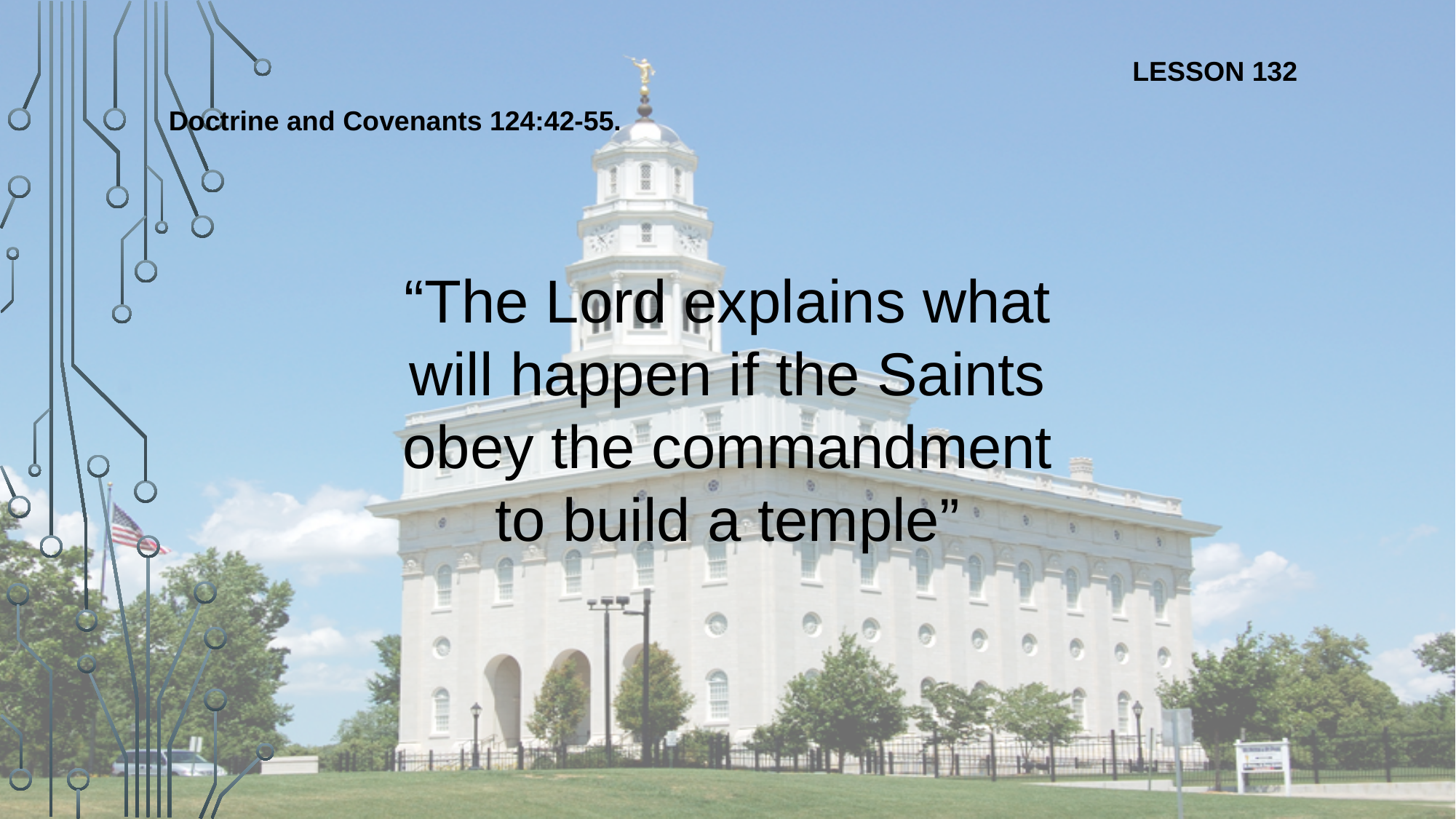

LESSON 132
Doctrine and Covenants 124:42-55.
“The Lord explains what will happen if the Saints obey the commandment to build a temple”